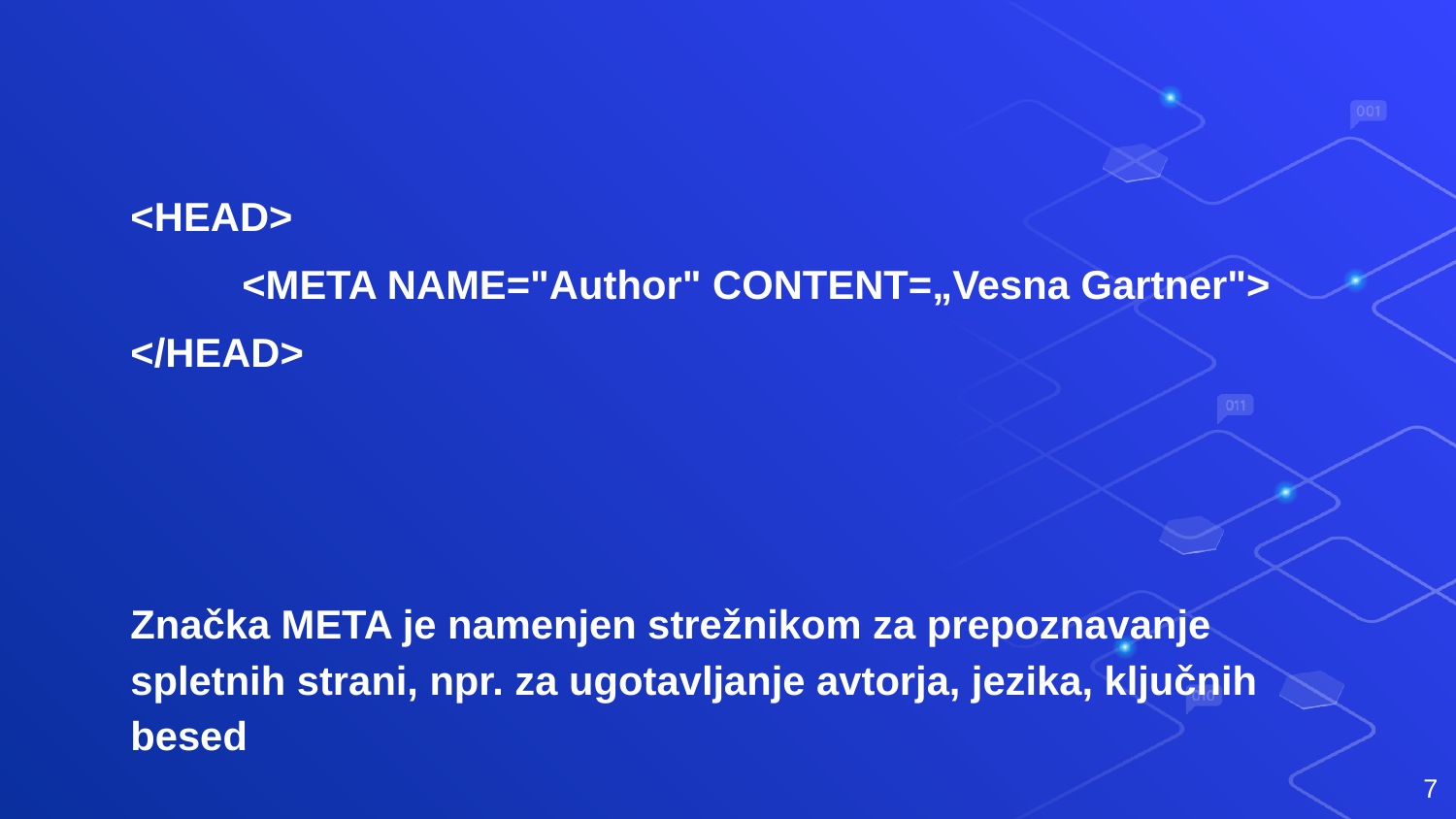

<HEAD>
          <META NAME="Author" CONTENT=„Vesna Gartner">
</HEAD>

Značka META je namenjen strežnikom za prepoznavanje spletnih strani, npr. za ugotavljanje avtorja, jezika, ključnih besed
7